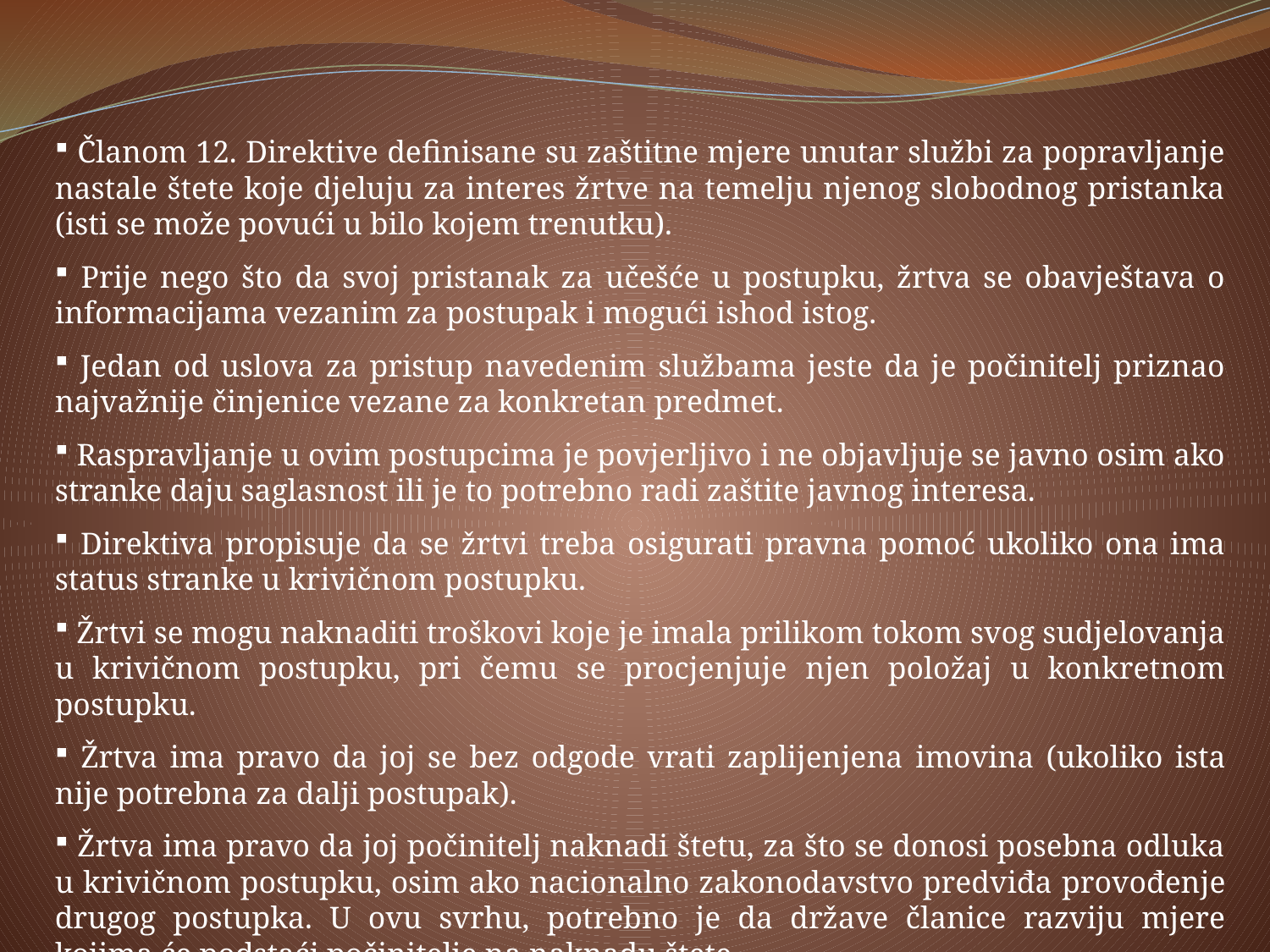

Članom 12. Direktive definisane su zaštitne mjere unutar službi za popravljanje nastale štete koje djeluju za interes žrtve na temelju njenog slobodnog pristanka (isti se može povući u bilo kojem trenutku).

 Prije nego što da svoj pristanak za učešće u postupku, žrtva se obavještava o informacijama vezanim za postupak i mogući ishod istog.

 Jedan od uslova za pristup navedenim službama jeste da je počinitelj priznao najvažnije činjenice vezane za konkretan predmet.

 Raspravljanje u ovim postupcima je povjerljivo i ne objavljuje se javno osim ako stranke daju saglasnost ili je to potrebno radi zaštite javnog interesa.

 Direktiva propisuje da se žrtvi treba osigurati pravna pomoć ukoliko ona ima status stranke u krivičnom postupku.

 Žrtvi se mogu naknaditi troškovi koje je imala prilikom tokom svog sudjelovanja u krivičnom postupku, pri čemu se procjenjuje njen položaj u konkretnom postupku.

 Žrtva ima pravo da joj se bez odgode vrati zaplijenjena imovina (ukoliko ista nije potrebna za dalji postupak).

 Žrtva ima pravo da joj počinitelj naknadi štetu, za što se donosi posebna odluka u krivičnom postupku, osim ako nacionalno zakonodavstvo predviđa provođenje drugog postupka. U ovu svrhu, potrebno je da države članice razviju mjere kojima će podstaći počinitelje na naknadu štete.